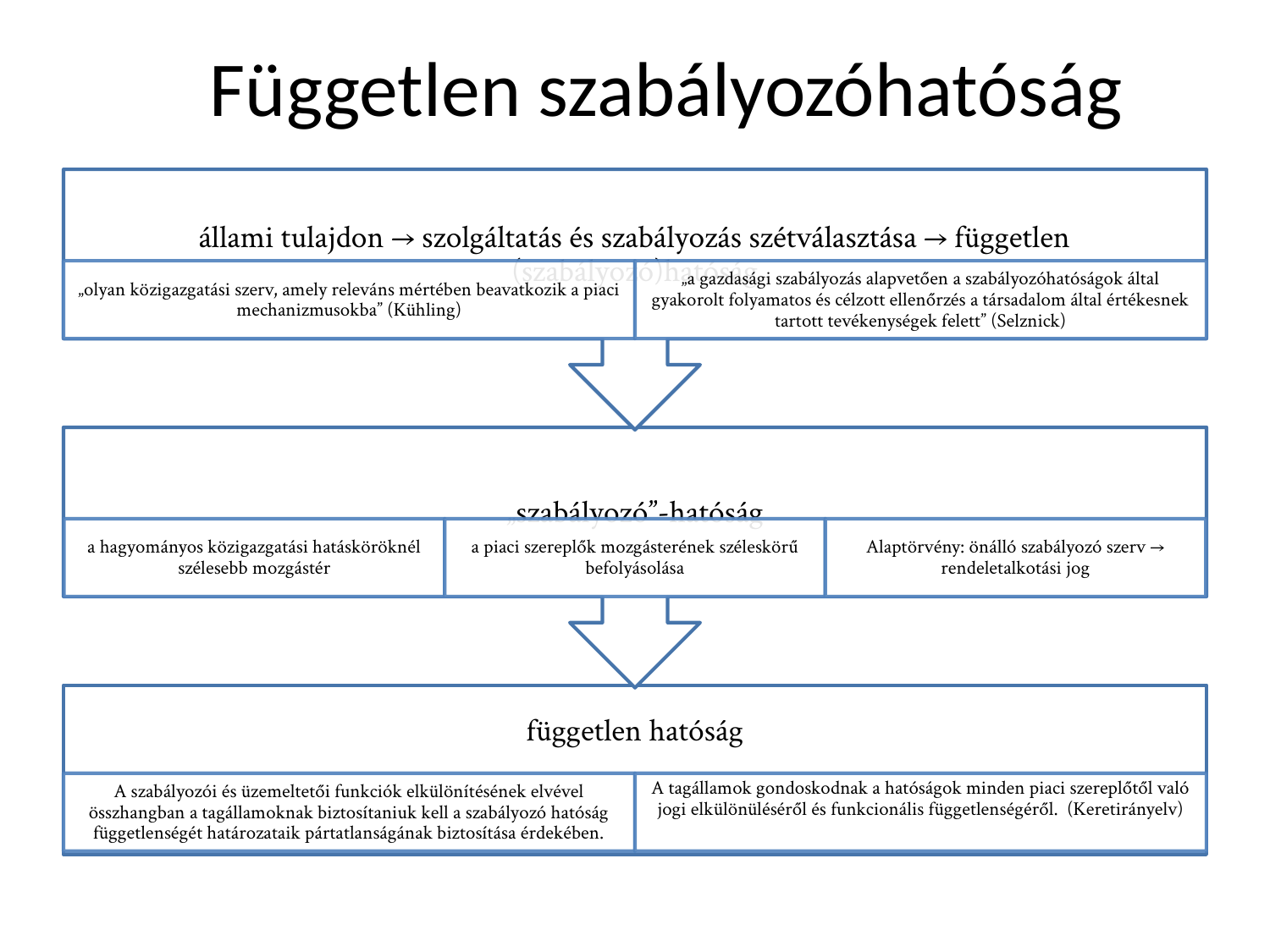

# Független szabályozóhatóság
független hatóság
A szabályozói és üzemeltetői funkciók elkülönítésének elvével összhangban a tagállamoknak biztosítaniuk kell a szabályozó hatóság függetlenségét határozataik pártatlanságának biztosítása érdekében.
A tagállamok gondoskodnak a hatóságok minden piaci szereplőtől való jogi elkülönüléséről és funkcionális függetlenségéről.  (Keretirányelv)

„szabályozó”-hatóság
a hagyományos közigazgatási hatásköröknél szélesebb mozgástér
a piaci szereplők mozgásterének széleskörű befolyásolása
Alaptörvény: önálló szabályozó szerv → rendeletalkotási jog
állami tulajdon → szolgáltatás és szabályozás szétválasztása → független (szabályozó)hatóság
„olyan közigazgatási szerv, amely releváns mértében beavatkozik a piaci mechanizmusokba” (Kühling)
„a gazdasági szabályozás alapvetően a szabályozóhatóságok által gyakorolt folyamatos és célzott ellenőrzés a társadalom által értékesnek tartott tevékenységek felett” (Selznick)